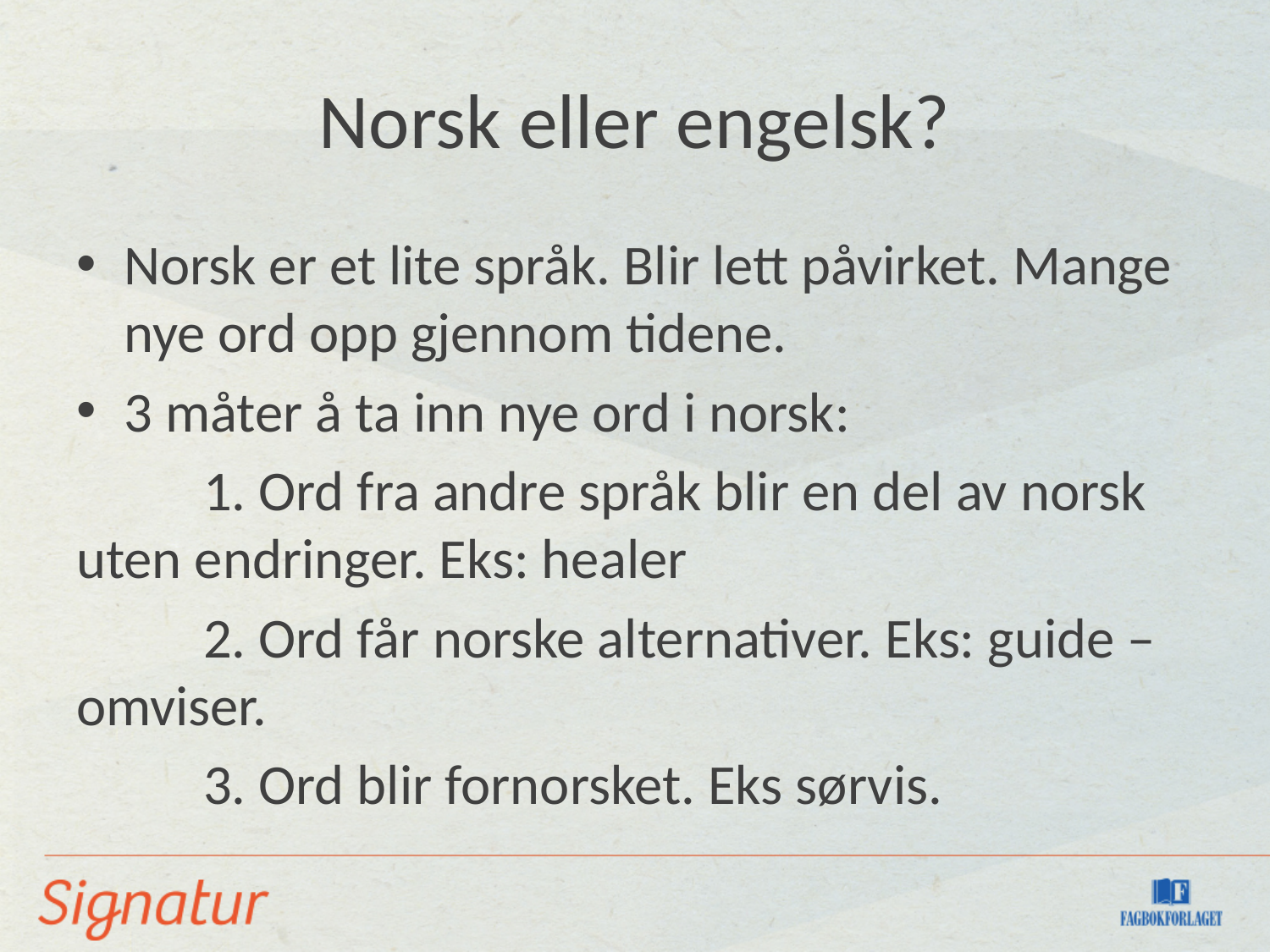

# Norsk eller engelsk?
Norsk er et lite språk. Blir lett påvirket. Mange nye ord opp gjennom tidene.
3 måter å ta inn nye ord i norsk:
	1. Ord fra andre språk blir en del av norsk uten endringer. Eks: healer
	2. Ord får norske alternativer. Eks: guide – omviser.
	3. Ord blir fornorsket. Eks sørvis.